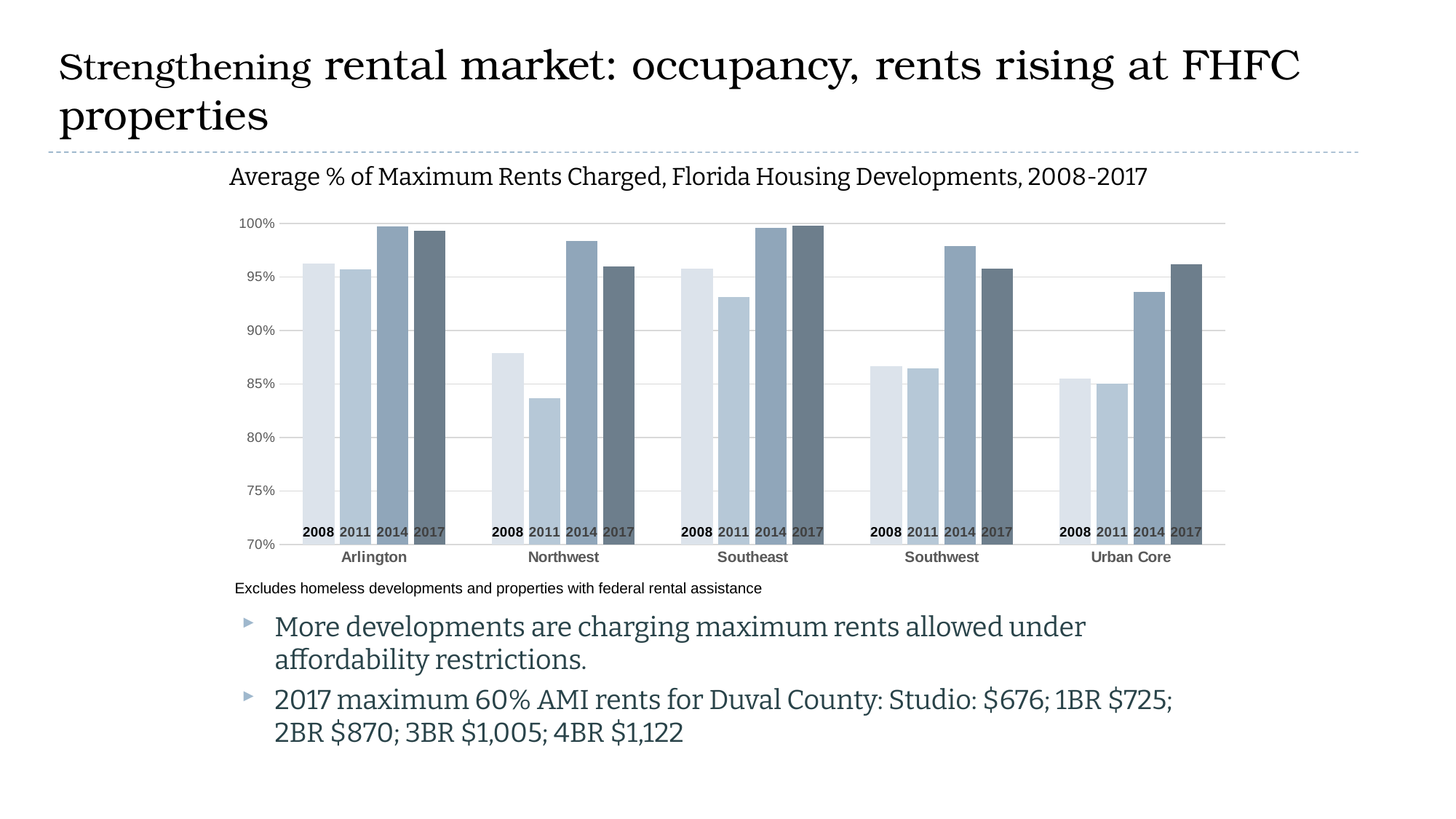

# Strengthening rental market: occupancy, rents rising at FHFC properties
Average % of Maximum Rents Charged, Florida Housing Developments, 2008-2017

### Chart

| Category | 2008 | 2011 | 2014 | 2017 |
|---|---|---|---|---|
| Arlington | 0.9625740893392039 | 0.9568018100865894 | 0.9974094489035017 | 0.9930246157184104 |
| Northwest | 0.8788263822846731 | 0.8367833509609345 | 0.9833033428161585 | 0.9594311926252553 |
| Southeast | 0.95798238798031 | 0.9308872796694545 | 0.9958856627776771 | 0.9977630971138574 |
| Southwest | 0.8663622191344427 | 0.864645158064069 | 0.9789007979893132 | 0.9577468080620607 |
| Urban Core | 0.8551002615517276 | 0.8504037773088605 | 0.936299765031327 | 0.9616302752283306 |
Excludes homeless developments and properties with federal rental assistance
More developments are charging maximum rents allowed under affordability restrictions.
2017 maximum 60% AMI rents for Duval County: Studio: $676; 1BR $725; 2BR $870; 3BR $1,005; 4BR $1,122